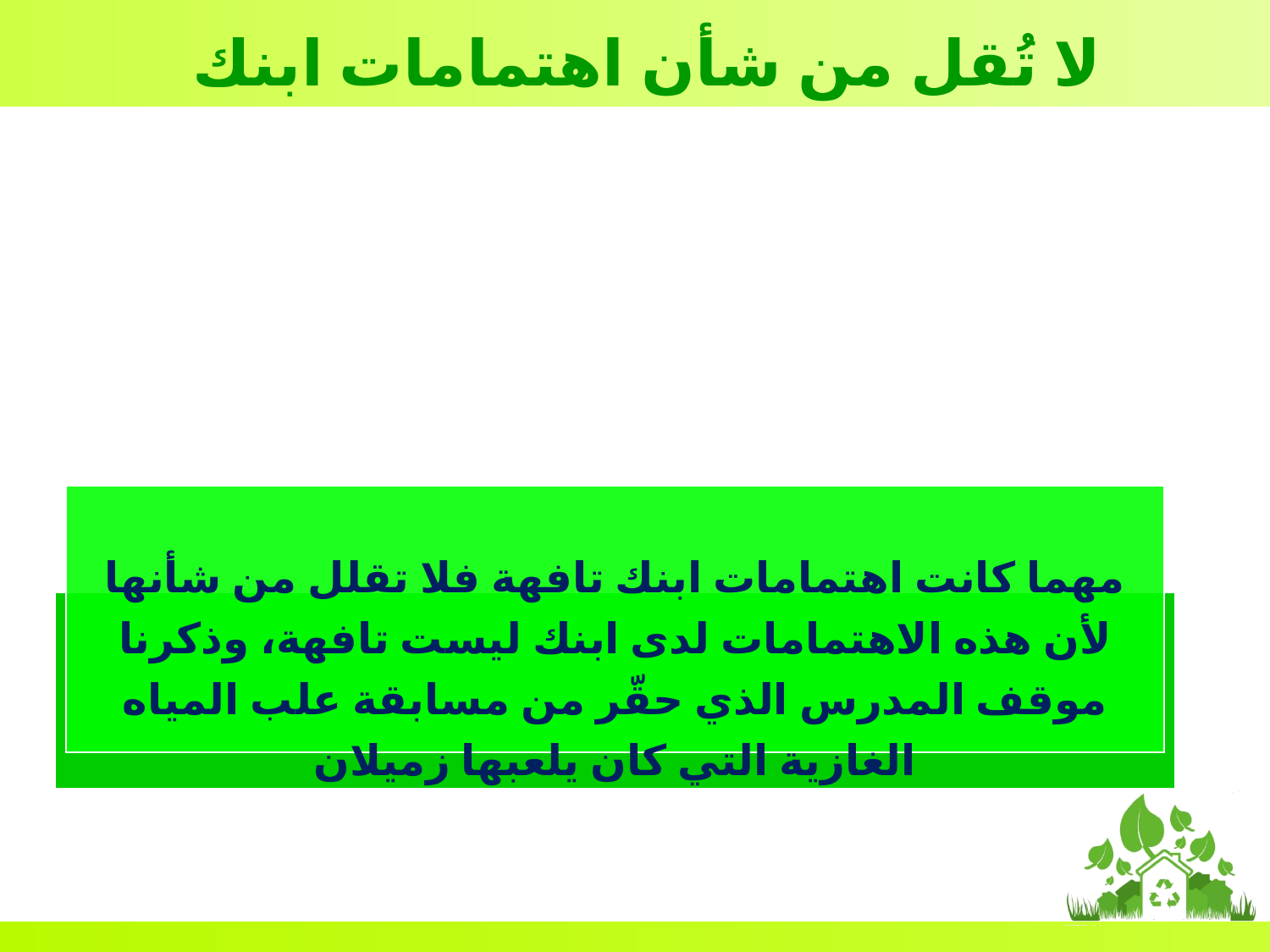

لا تُقل من شأن اهتمامات ابنك

مهما كانت اهتمامات ابنك تافهة فلا تقلل من شأنها لأن هذه الاهتمامات لدى ابنك ليست تافهة، وذكرنا موقف المدرس الذي حقّر من مسابقة علب المياه الغازية التي كان يلعبها زميلان